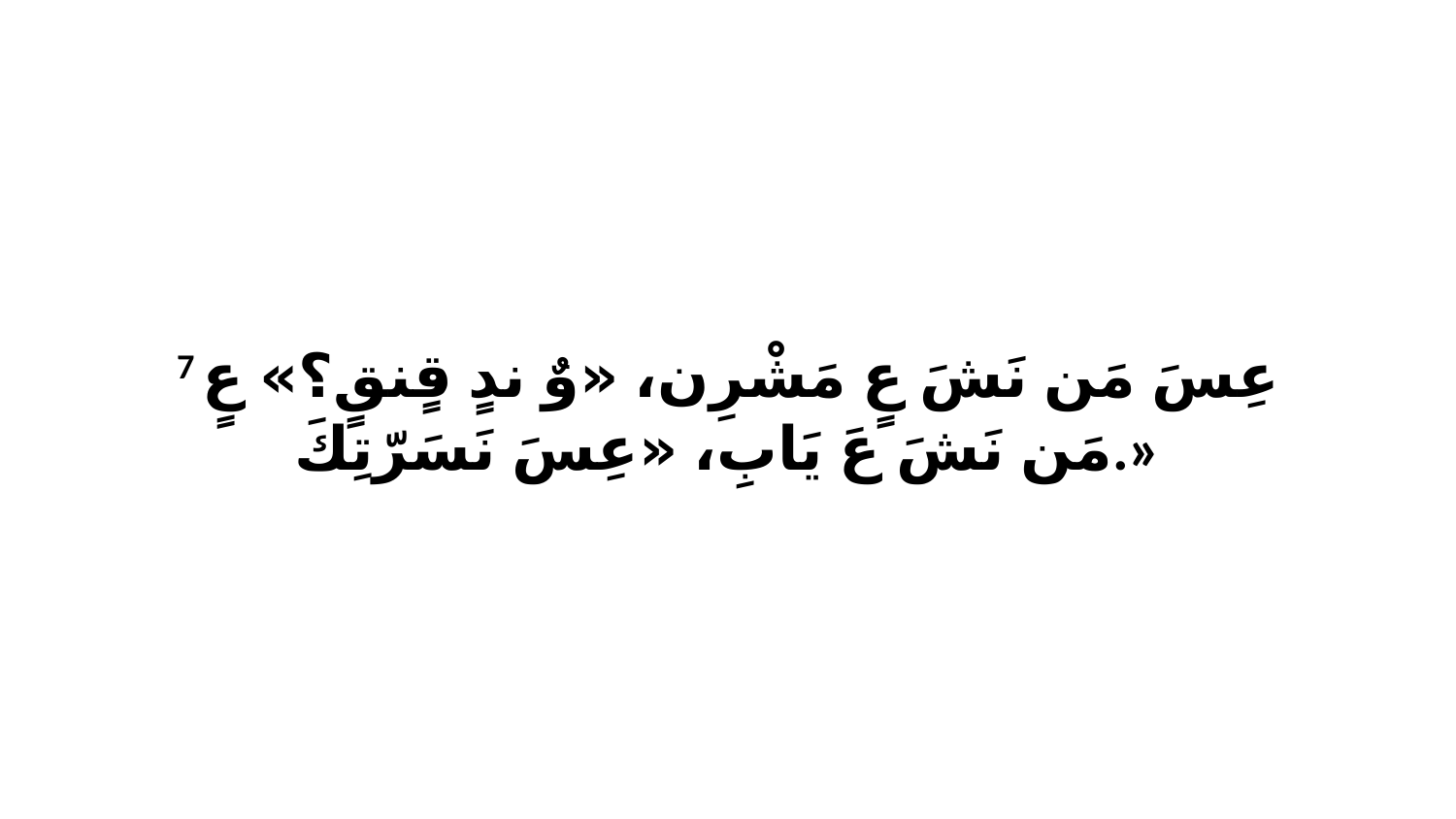

7 عِسَ مَن نَشَ عٍ مَشْرِن، «وٌ ندٍ قٍنقٍ؟» عٍ مَن نَشَ عَ يَابِ، «عِسَ نَسَرّتِكَ.»